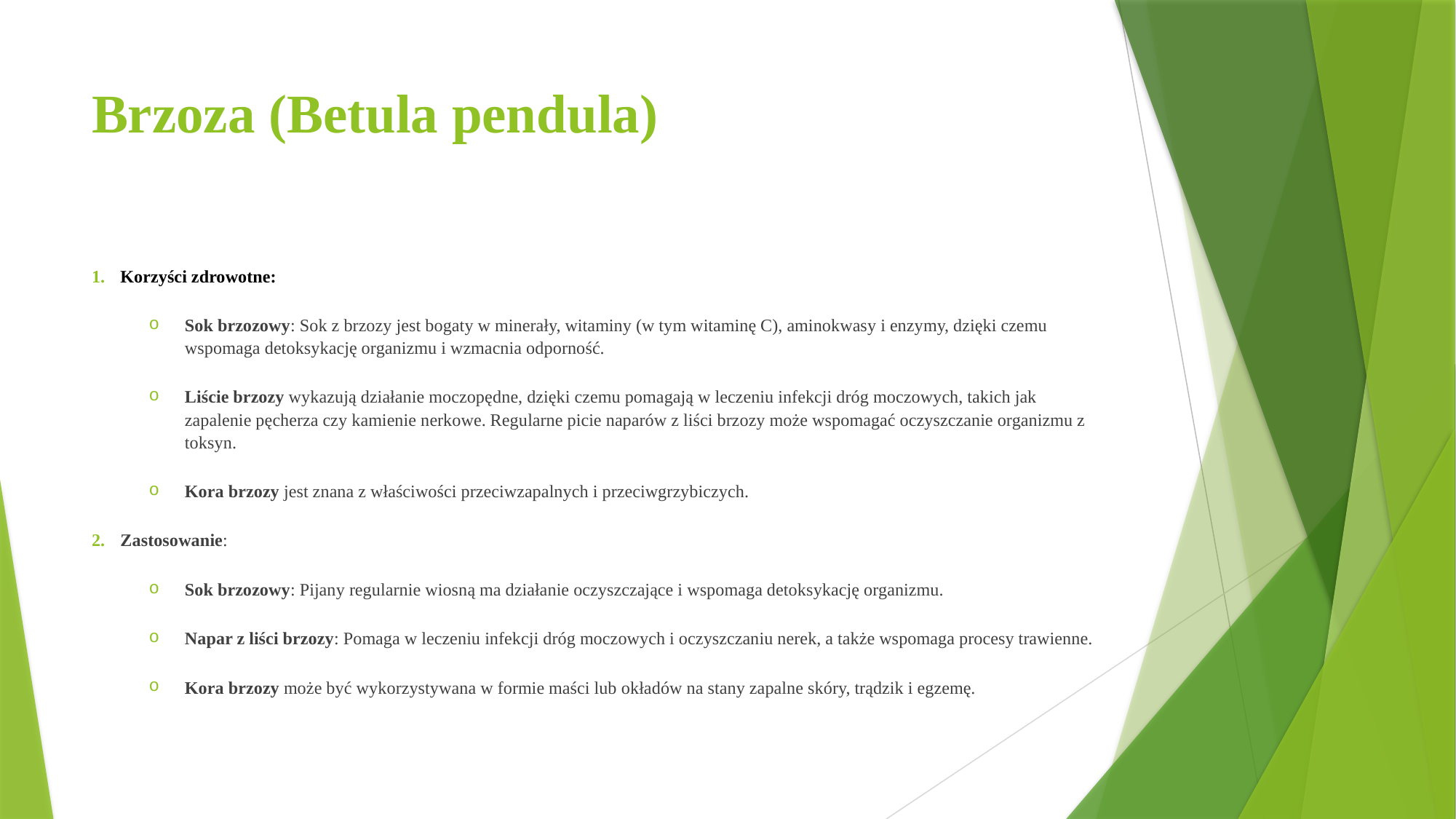

# Brzoza (Betula pendula)
Korzyści zdrowotne:
Sok brzozowy: Sok z brzozy jest bogaty w minerały, witaminy (w tym witaminę C), aminokwasy i enzymy, dzięki czemu wspomaga detoksykację organizmu i wzmacnia odporność.
Liście brzozy wykazują działanie moczopędne, dzięki czemu pomagają w leczeniu infekcji dróg moczowych, takich jak zapalenie pęcherza czy kamienie nerkowe. Regularne picie naparów z liści brzozy może wspomagać oczyszczanie organizmu z toksyn.
Kora brzozy jest znana z właściwości przeciwzapalnych i przeciwgrzybiczych.
Zastosowanie:
Sok brzozowy: Pijany regularnie wiosną ma działanie oczyszczające i wspomaga detoksykację organizmu.
Napar z liści brzozy: Pomaga w leczeniu infekcji dróg moczowych i oczyszczaniu nerek, a także wspomaga procesy trawienne.
Kora brzozy może być wykorzystywana w formie maści lub okładów na stany zapalne skóry, trądzik i egzemę.